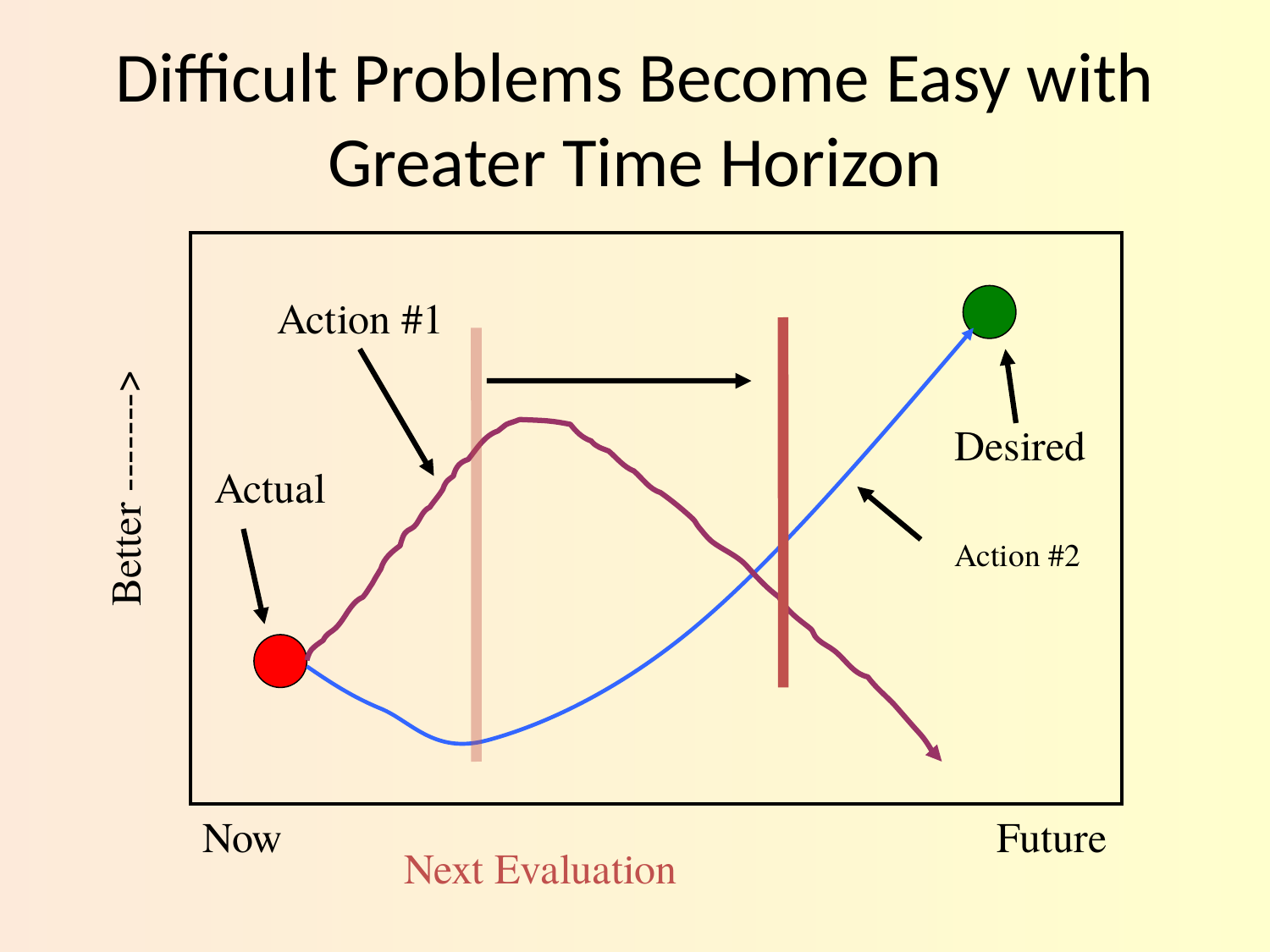

# Difficult Problems Become Easy with Greater Time Horizon

Action #1

Desired

Actual
Better ------->

Action #2

Now
Future
Next Evaluation